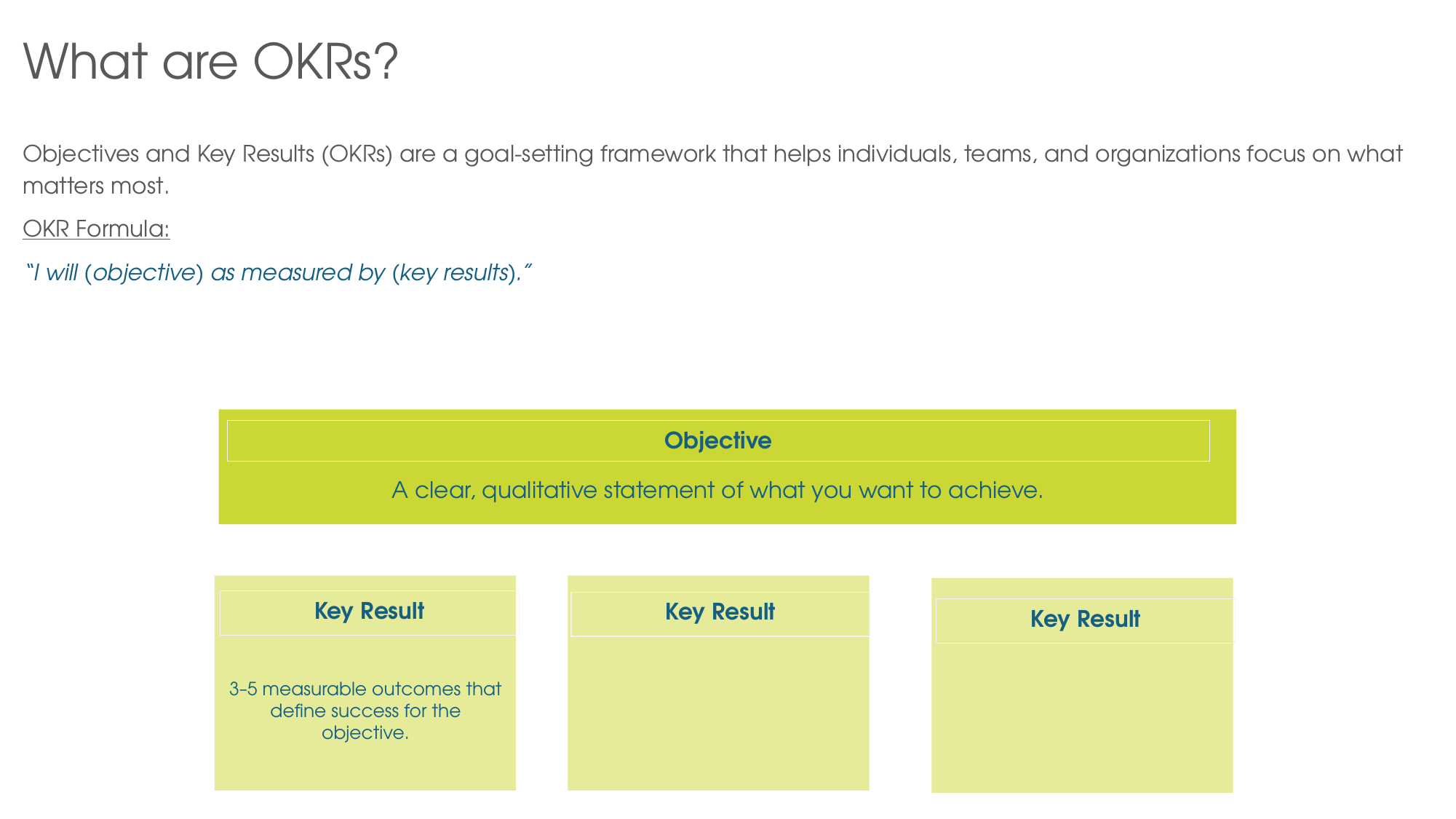

What are OKRs?

Objectives and Key Results (OKRs) are a goal-setting framework that helps individuals, teams, and organizations focus on what matters most.
OKR Formula:
“I will (objective) as measured by (key results).”

Objective
A clear, qualitative statement of what you want to achieve.

Key Result
Key Result
Key Result
3–5 measurable outcomes that define success for the objective.